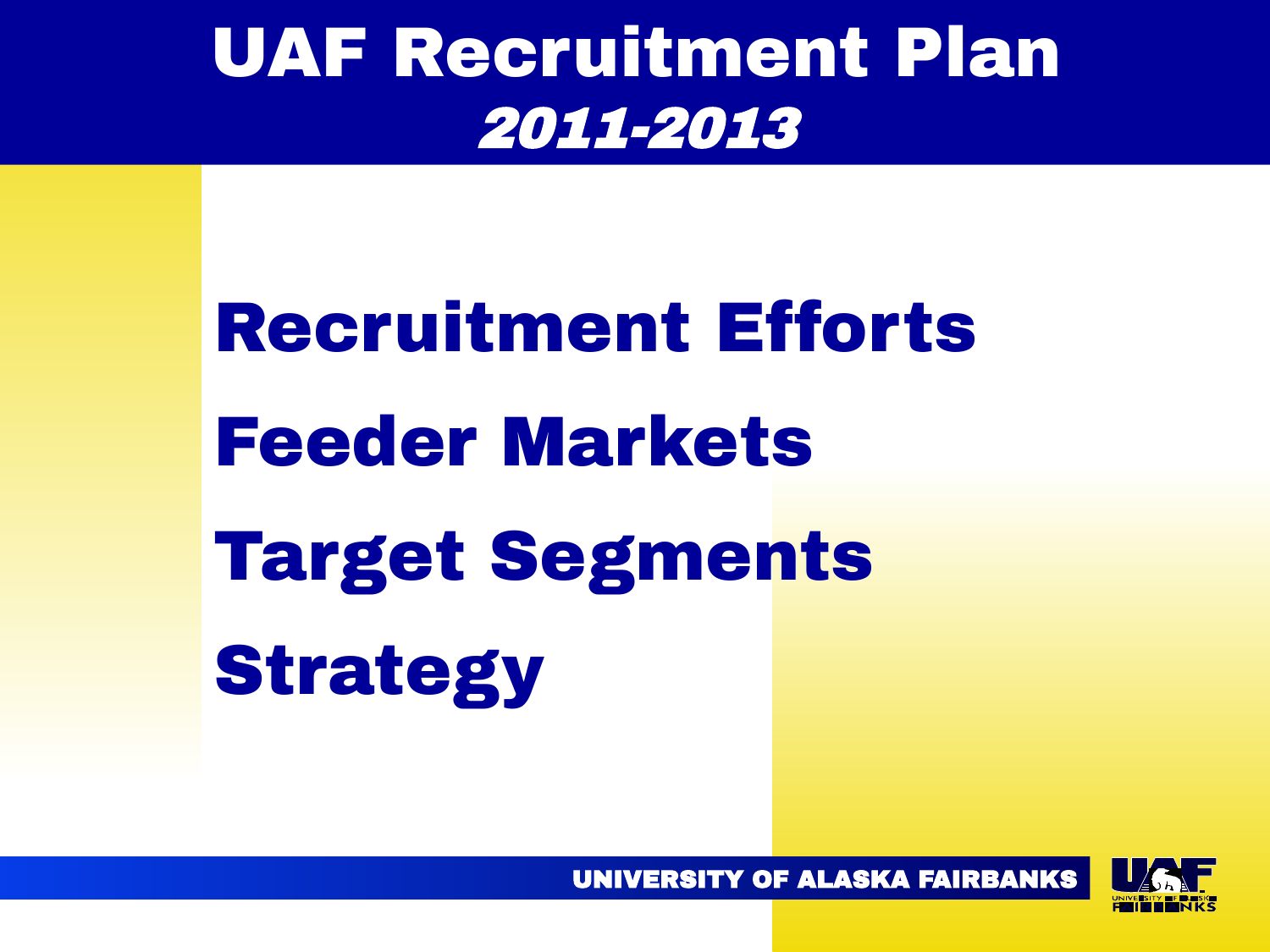

UAF Recruitment Plan
2011-2013

Recruitment Efforts

Feeder Markets

Target Segments

Strategy

09.02